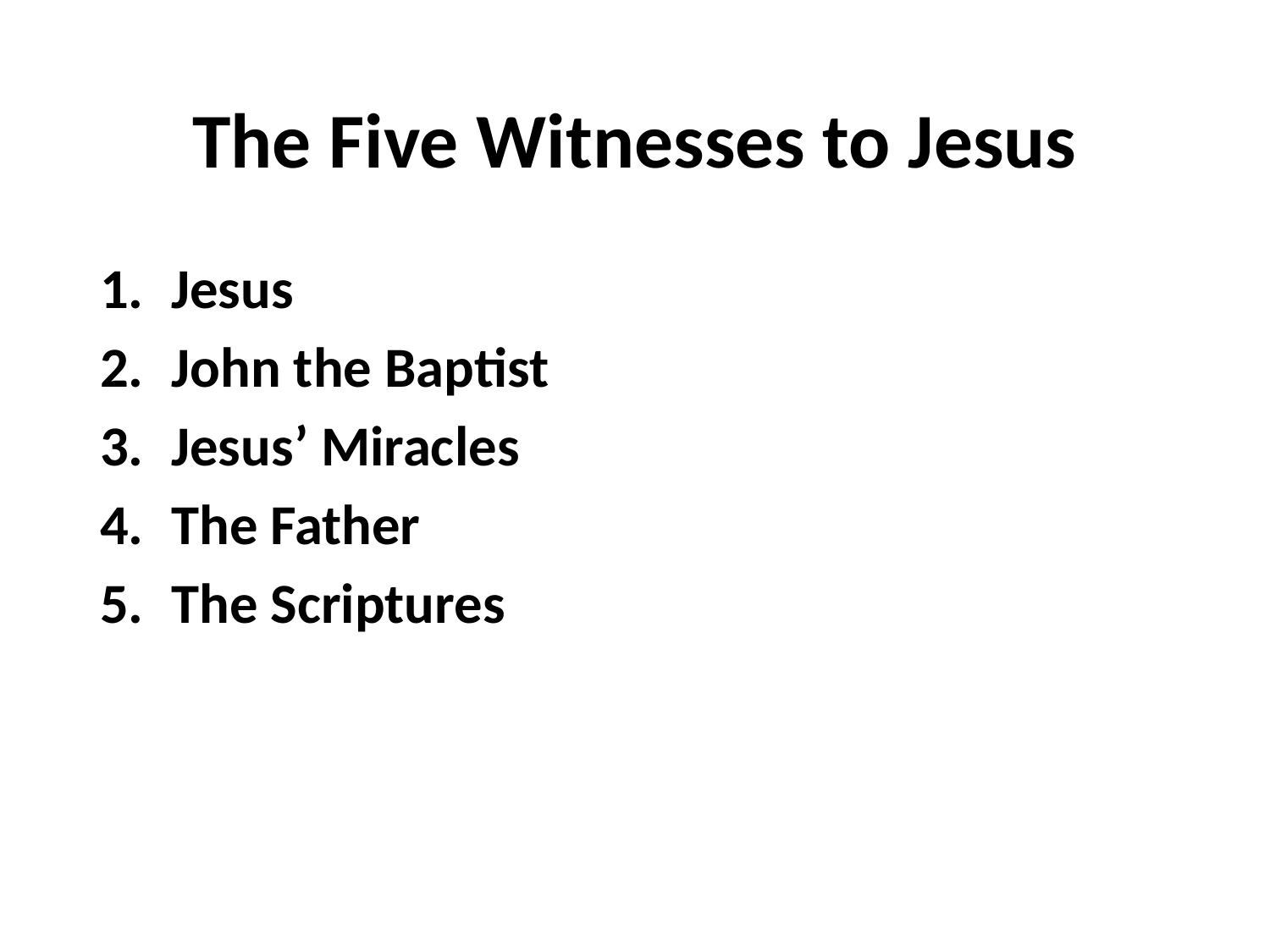

# The Five Witnesses to Jesus
Jesus
John the Baptist
Jesus’ Miracles
The Father
The Scriptures